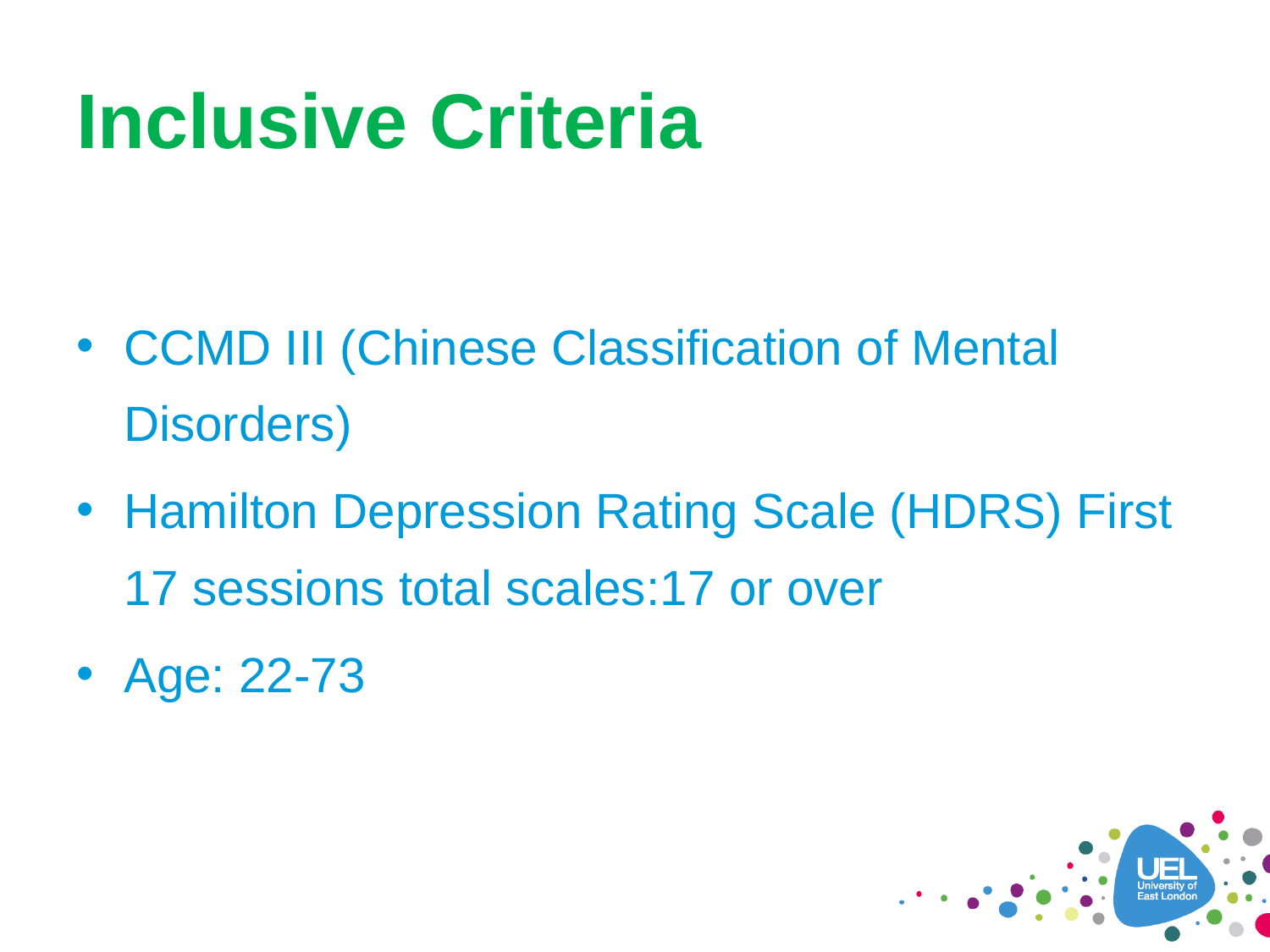

# Inclusive Criteria

CCMD III (Chinese Classification of Mental Disorders)
Hamilton Depression Rating Scale (HDRS) First 17 sessions total scales:17 or over
Age: 22-73